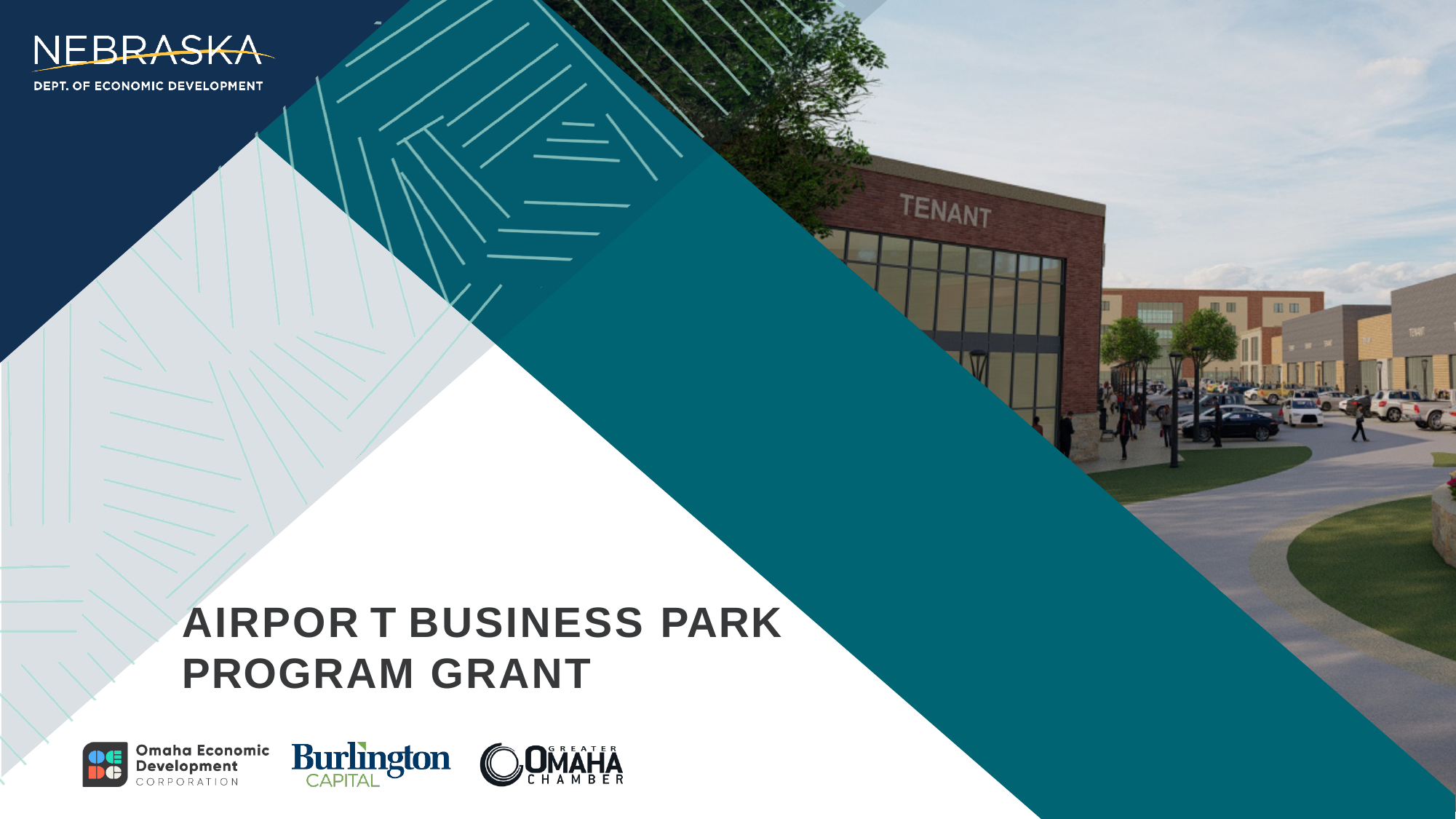

AIRPOR T BUSINESS PARK PROGRAM GRANT

1